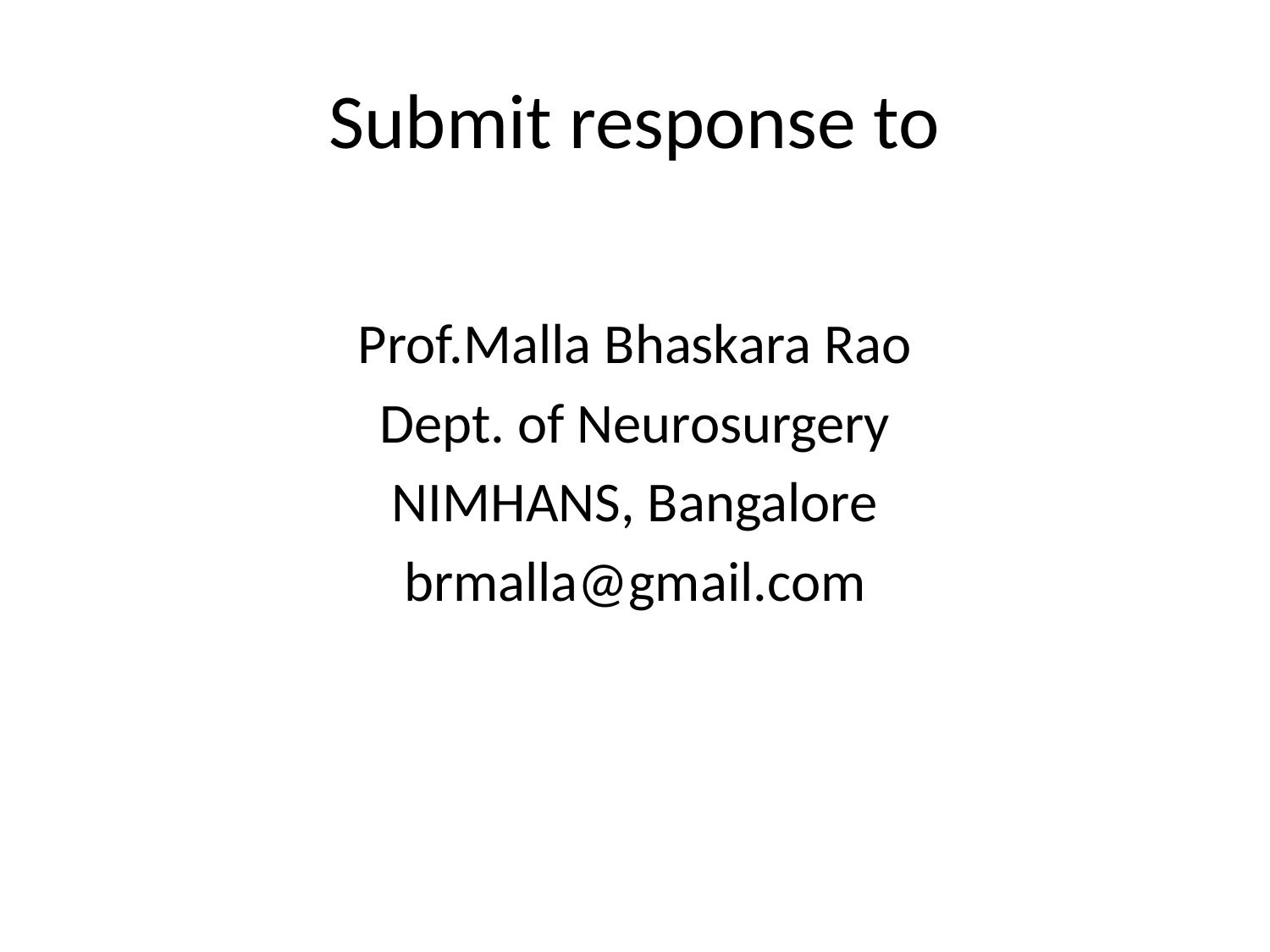

# Submit response to

Prof.Malla Bhaskara Rao
Dept. of Neurosurgery
NIMHANS, Bangalore
brmalla@gmail.com